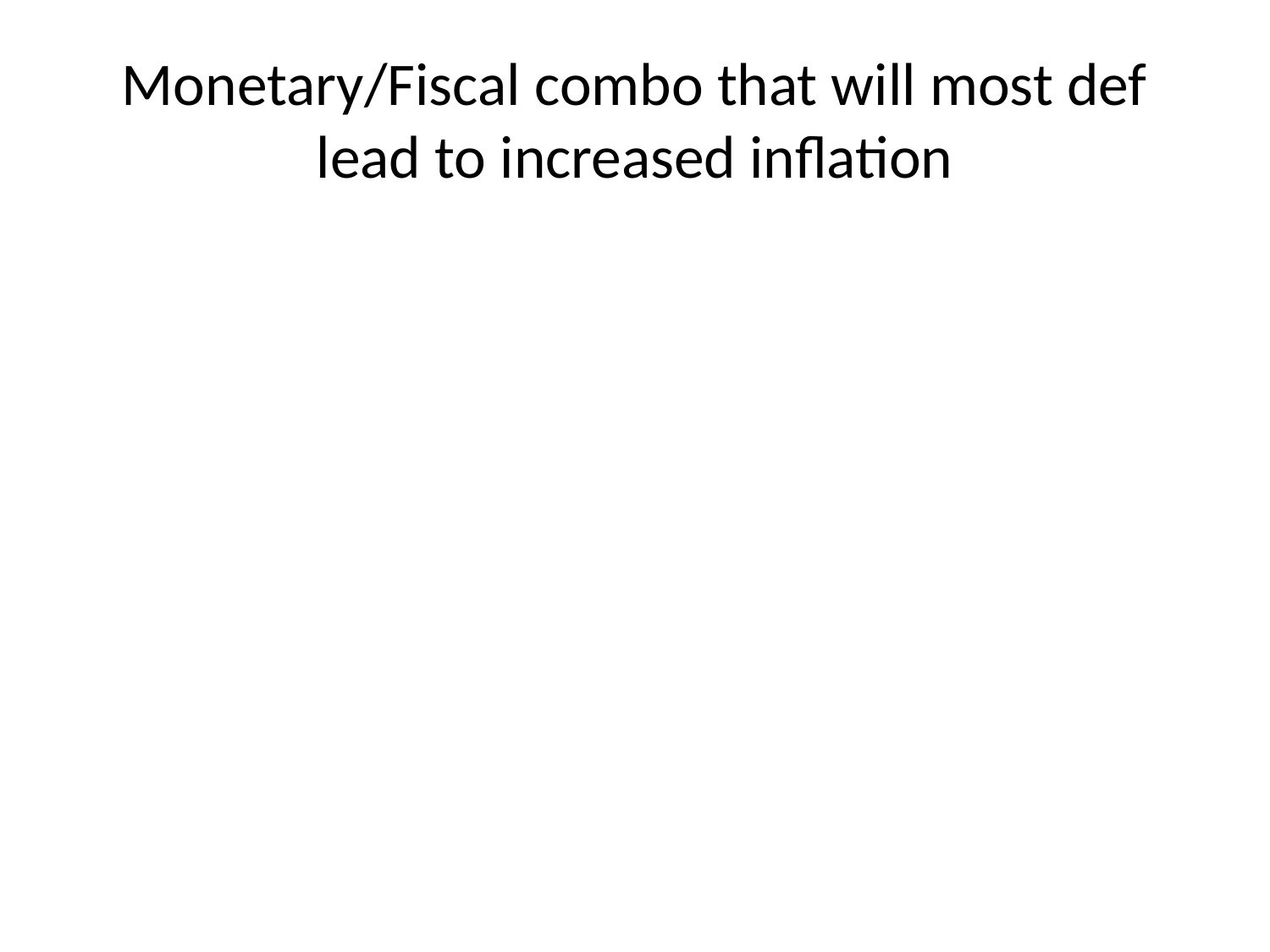

# Monetary/Fiscal combo that will most def lead to increased inflation